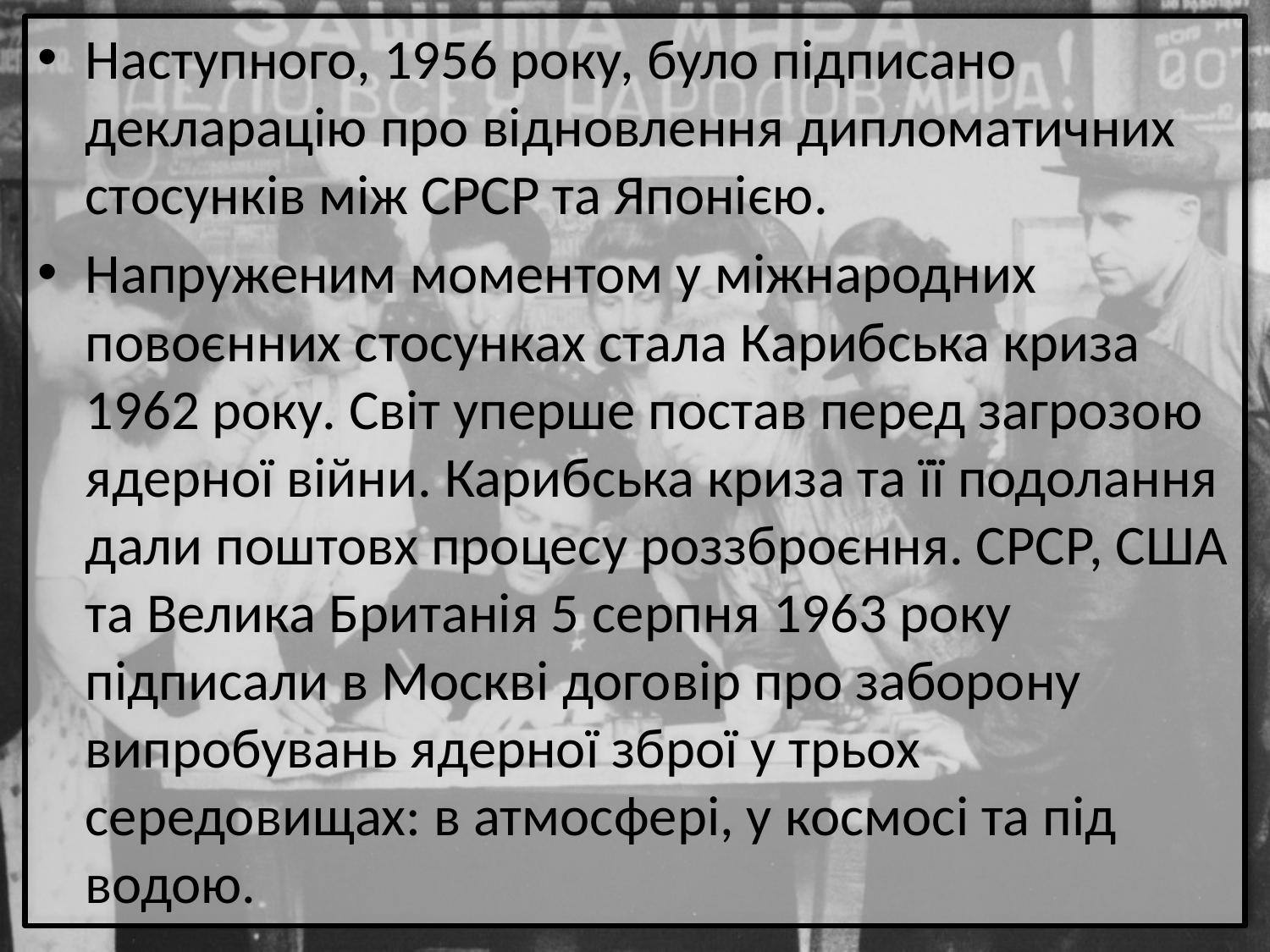

Наступного, 1956 року, було підписано декларацію про відновлення дипломатичних стосунків між СРСР та Японією.
Напруженим моментом у міжнародних повоєнних стосунках стала Карибська криза 1962 року. Світ уперше постав перед загрозою ядерної війни. Карибська криза та її подолання дали поштовх процесу роззброєння. СРСР, США та Велика Британія 5 серпня 1963 року підписали в Москві договір про заборону випробувань ядерної зброї у трьох середовищах: в атмосфері, у космосі та під водою.